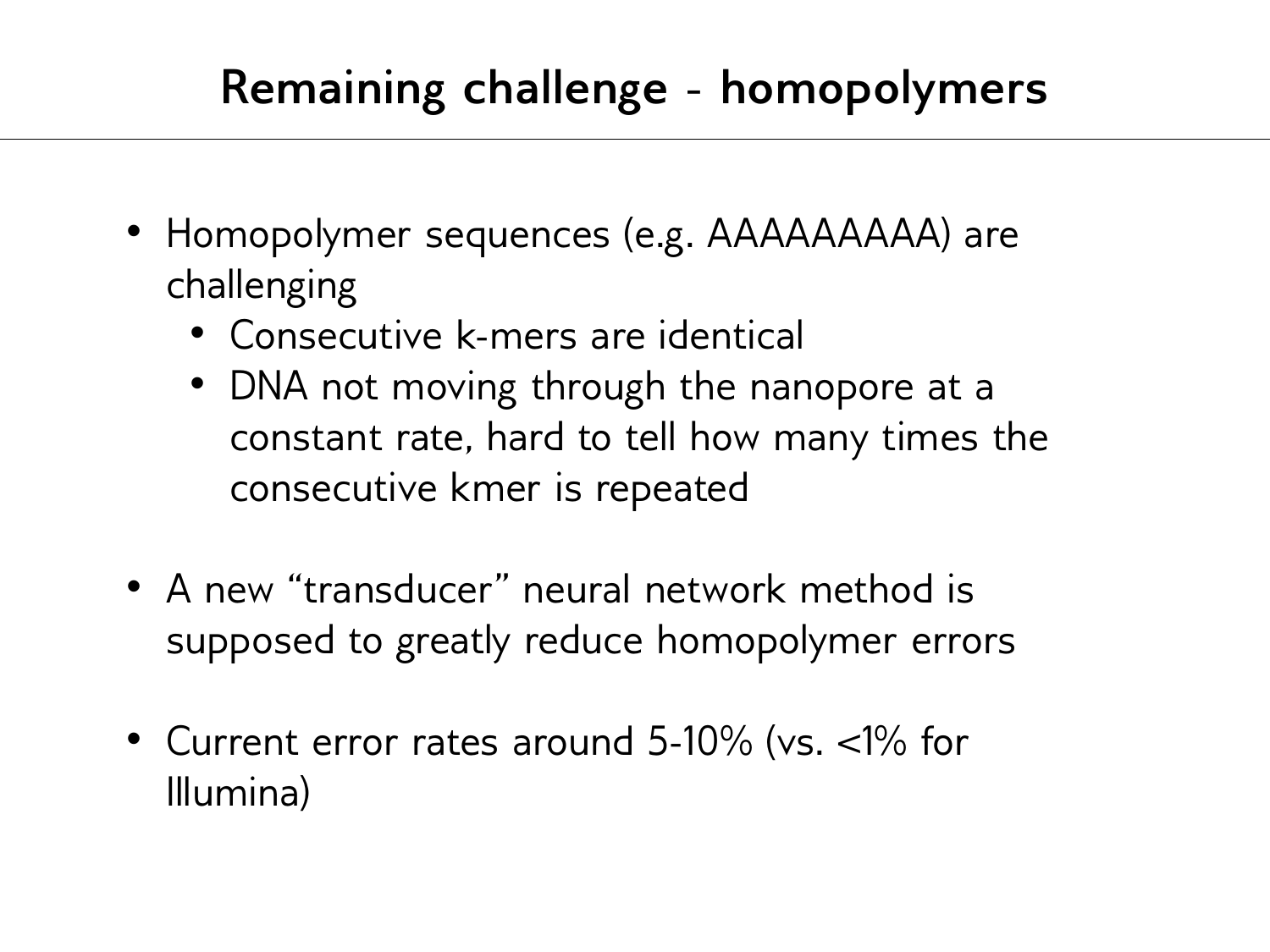

Remaining challenge - homopolymers
Homopolymer sequences (e.g. AAAAAAAAA) are challenging
Consecutive k-mers are identical
DNA not moving through the nanopore at a constant rate, hard to tell how many times the consecutive kmer is repeated

A new “transducer” neural network method is supposed to greatly reduce homopolymer errors

Current error rates around 5-10% (vs. <1% for Illumina)